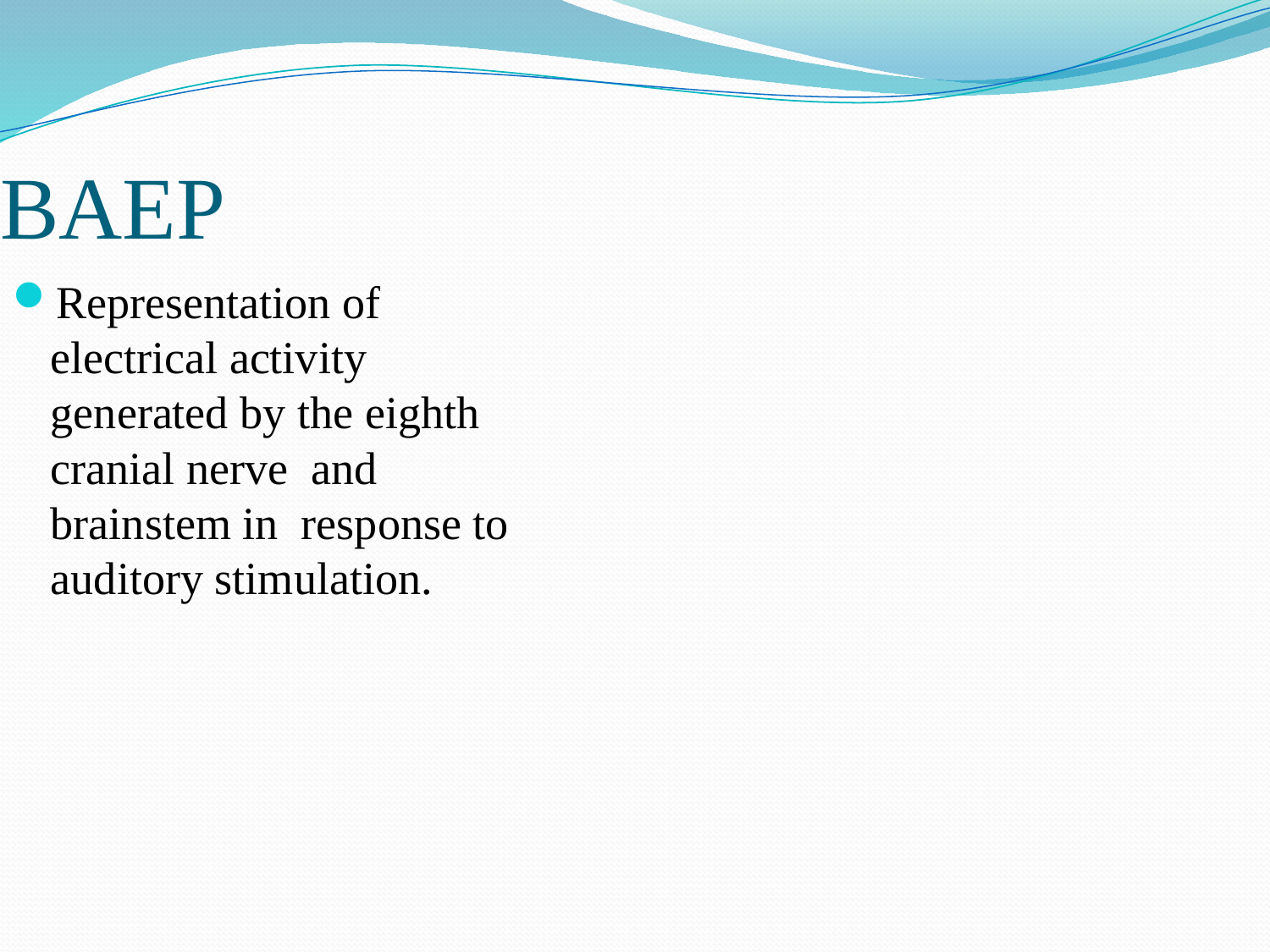

BAEP
Representation of electrical activity  generated by the eighth cranial nerve  and brainstem in  response to auditory stimulation.